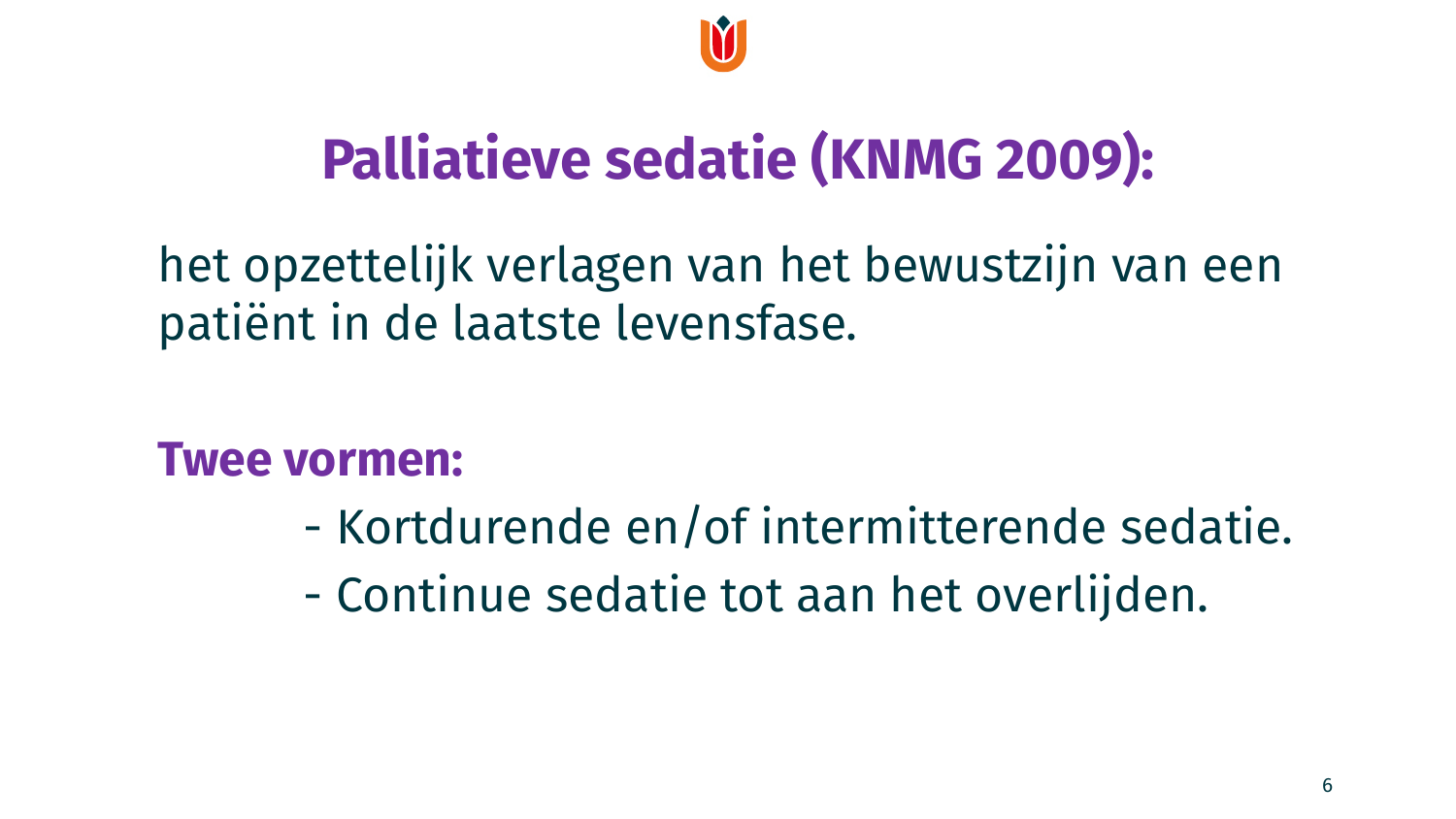

# Palliatieve sedatie (KNMG 2009):
het opzettelijk verlagen van het bewustzijn van een patiënt in de laatste levensfase.

Twee vormen:
	- Kortdurende en/of intermitterende sedatie.
	- Continue sedatie tot aan het overlijden.

6